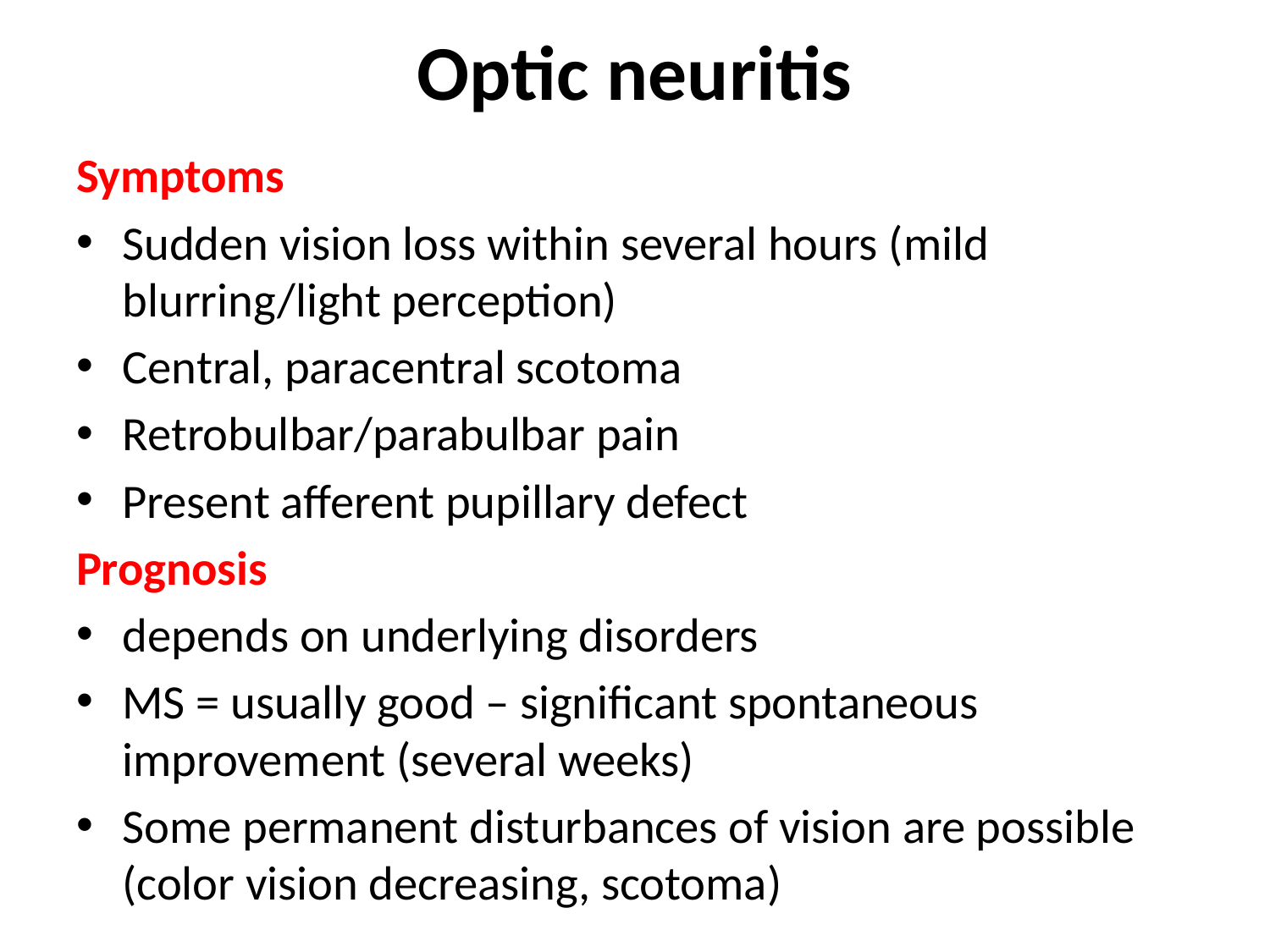

# Optic neuritis
Symptoms
Sudden vision loss within several hours (mild blurring/light perception)
Central, paracentral scotoma
Retrobulbar/parabulbar pain
Present afferent pupillary defect
Prognosis
depends on underlying disorders
MS = usually good – significant spontaneous improvement (several weeks)
Some permanent disturbances of vision are possible (color vision decreasing, scotoma)